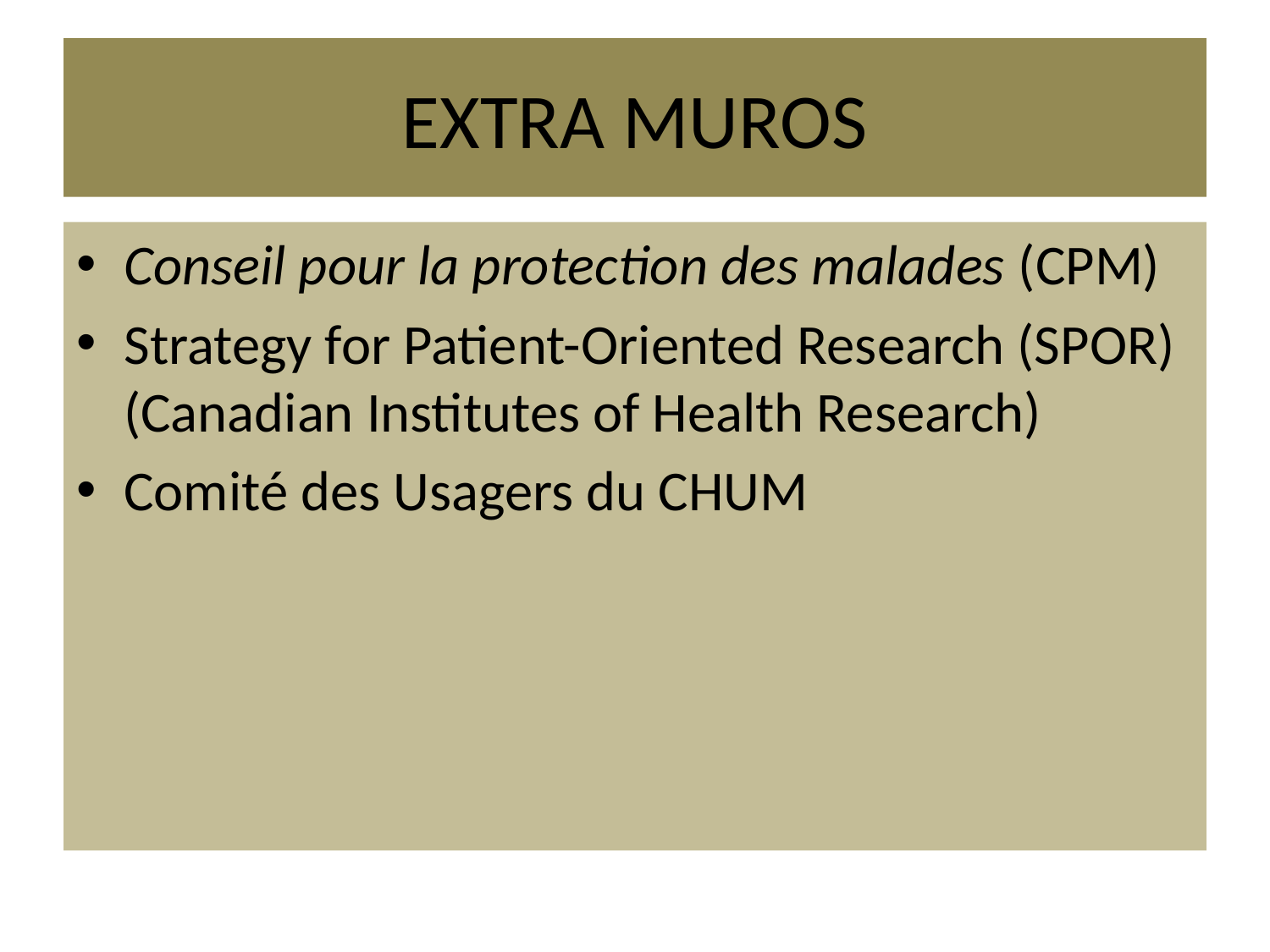

# EXTRA MUROS
Conseil pour la protection des malades (CPM)
Strategy for Patient-Oriented Research (SPOR) (Canadian Institutes of Health Research)
Comité des Usagers du CHUM